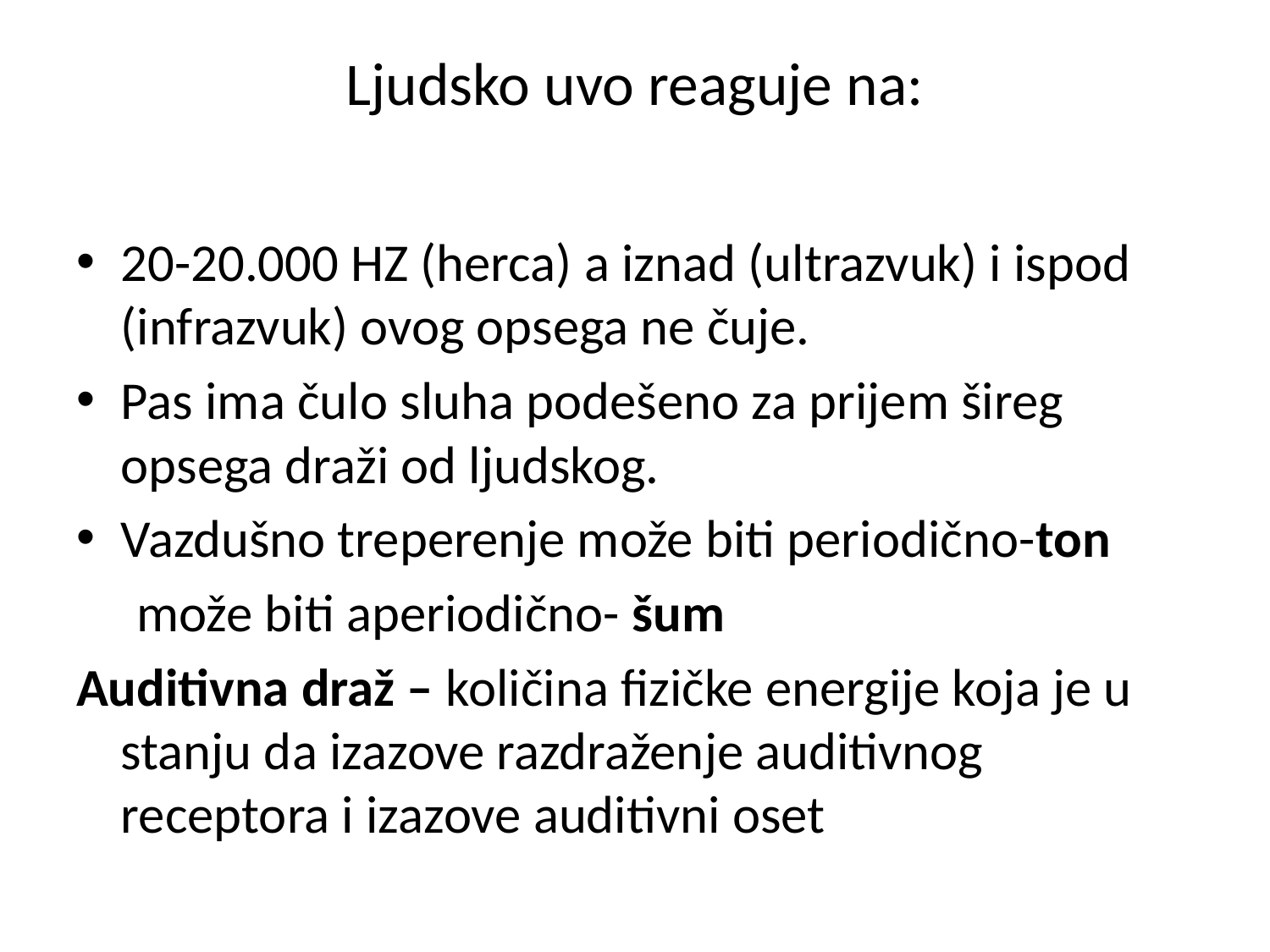

# Ljudsko uvo reaguje na:
20-20.000 HZ (herca) a iznad (ultrazvuk) i ispod (infrazvuk) ovog opsega ne čuje.
Pas ima čulo sluha podešeno za prijem šireg opsega draži od ljudskog.
Vazdušno treperenje može biti periodično-ton
     može biti aperiodično- šum
Auditivna draž – količina fizičke energije koja je u stanju da izazove razdraženje auditivnog receptora i izazove auditivni oset